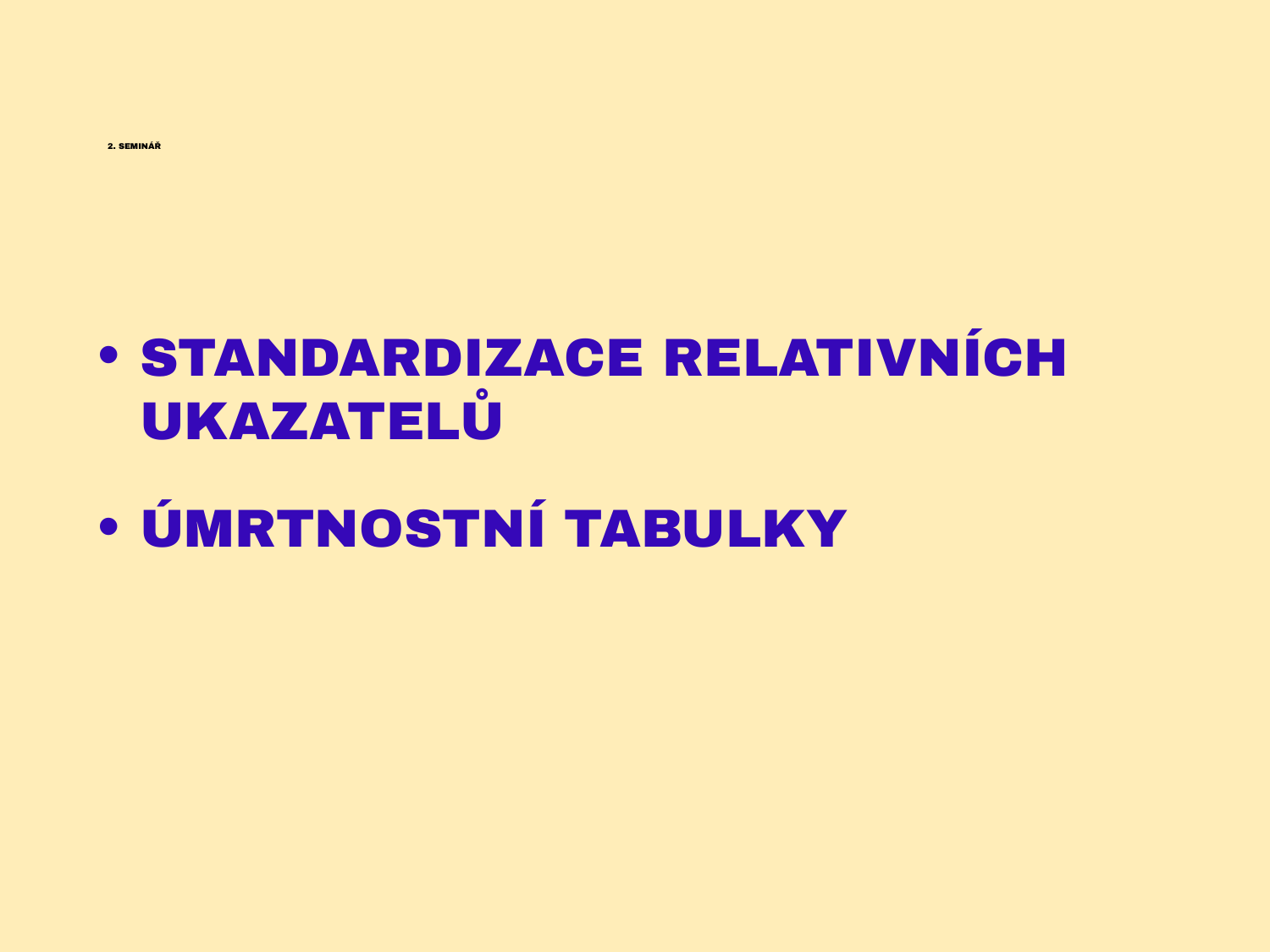

# 2. SEMINÁŘ

STANDARDIZACE RELATIVNÍCH UKAZATELŮ

ÚMRTNOSTNÍ TABULKY